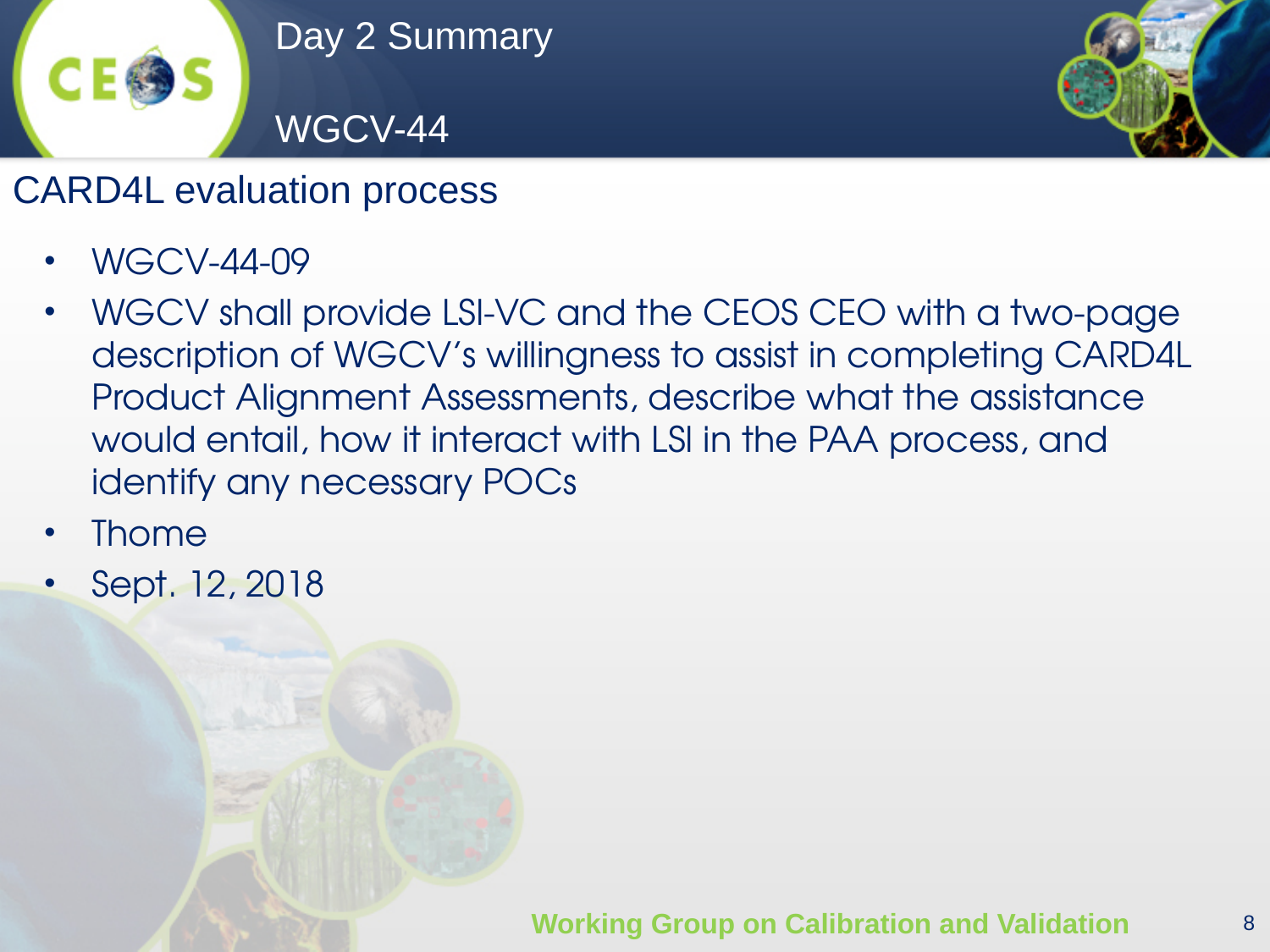

CARD4L evaluation process
WGCV-44-09
WGCV shall provide LSI-VC and the CEOS CEO with a two-page description of WGCV’s willingness to assist in completing CARD4L  Product Alignment Assessments, describe what the assistance would entail, how it interact with LSI in the PAA process, and identify any necessary POCs
Thome
Sept. 12, 2018